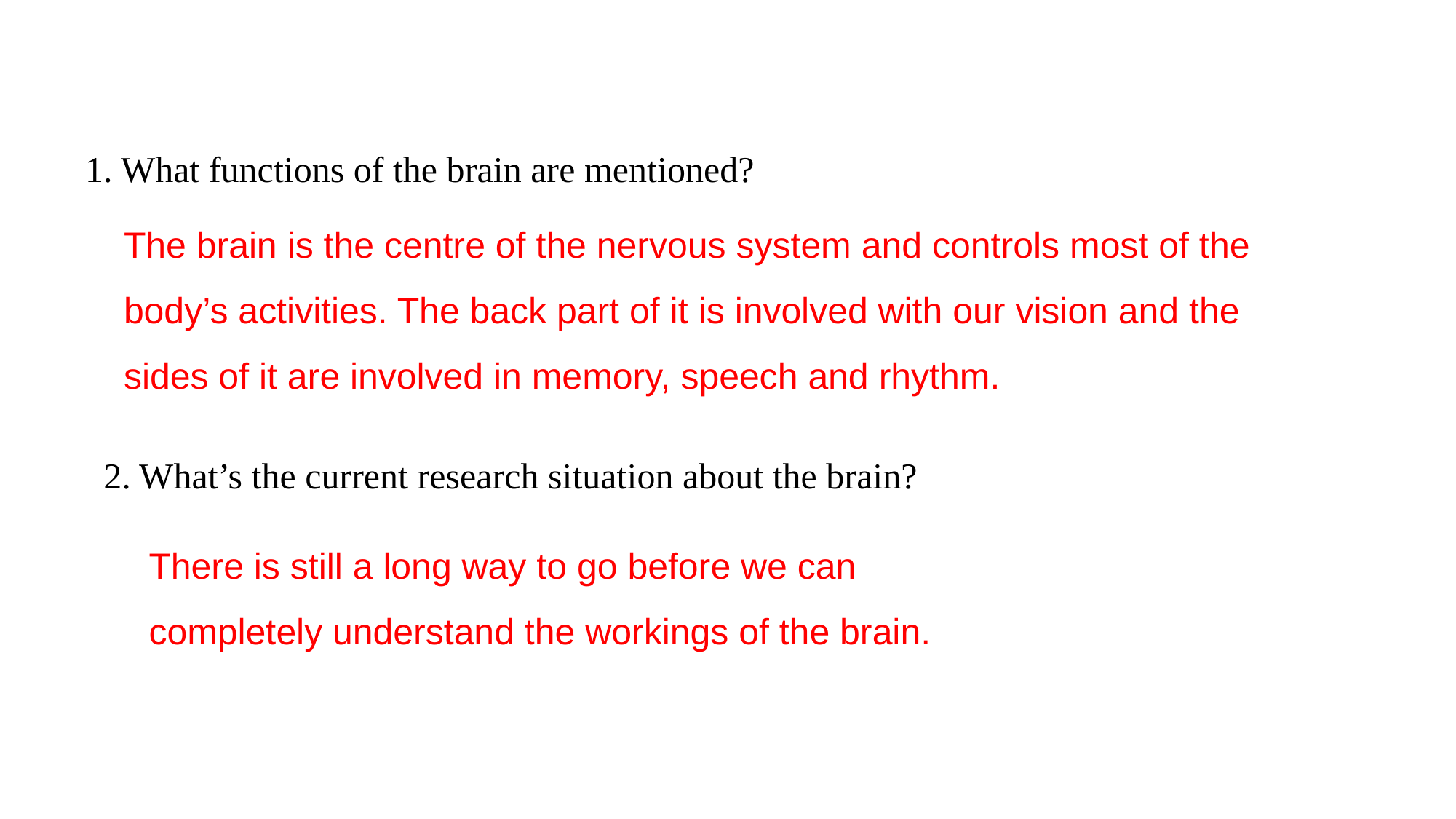

#
1. What functions of the brain are mentioned?

The brain is the centre of the nervous system and controls most of the body’s activities. The back part of it is involved with our vision and the sides of it are involved in memory, speech and rhythm.
2. What’s the current research situation about the brain?

There is still a long way to go before we can completely understand the workings of the brain.